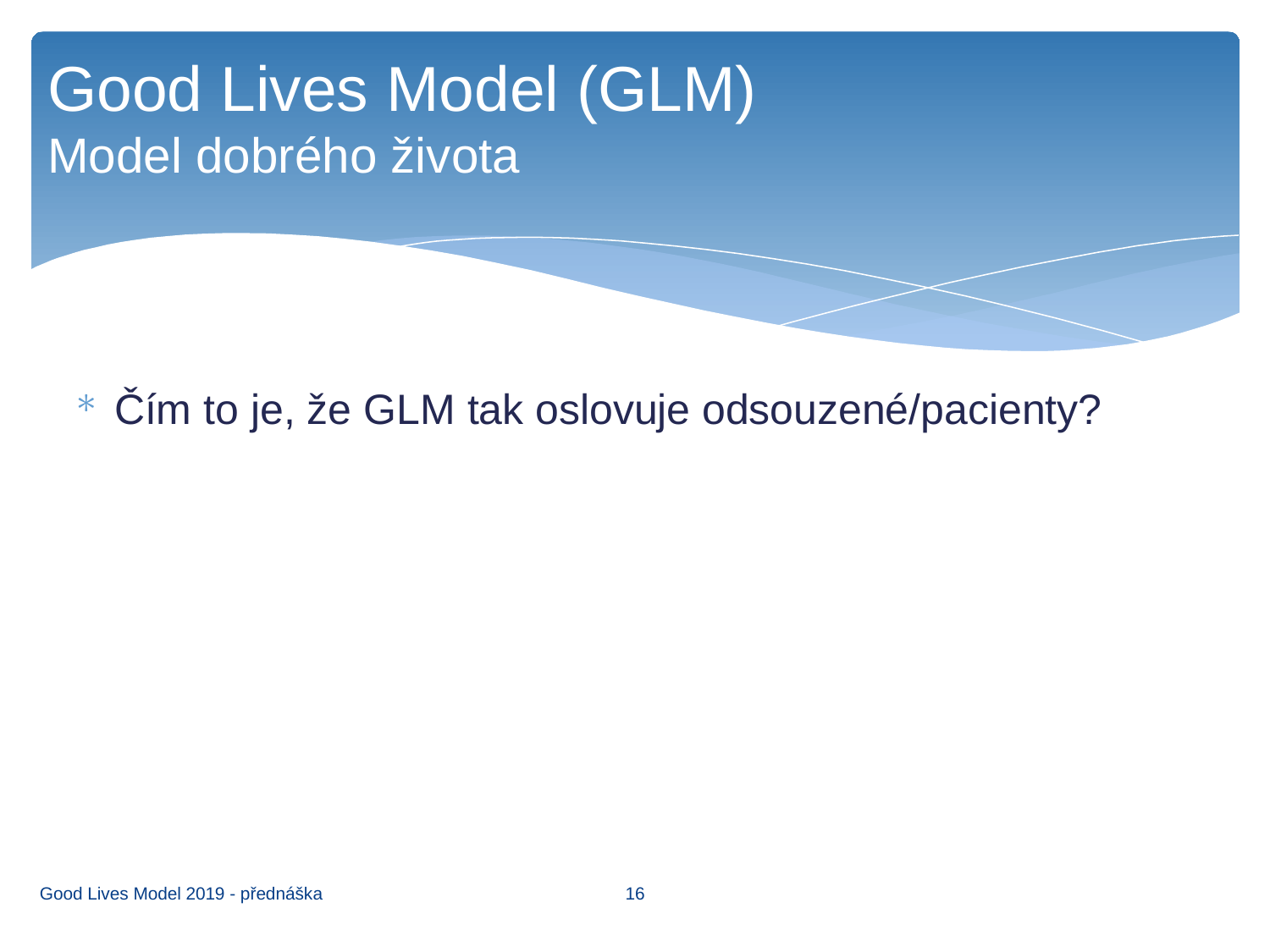

# Good Lives Model (GLM) Model dobrého života
Čím to je, že GLM tak oslovuje odsouzené/pacienty?

16
Good Lives Model 2019 - přednáška